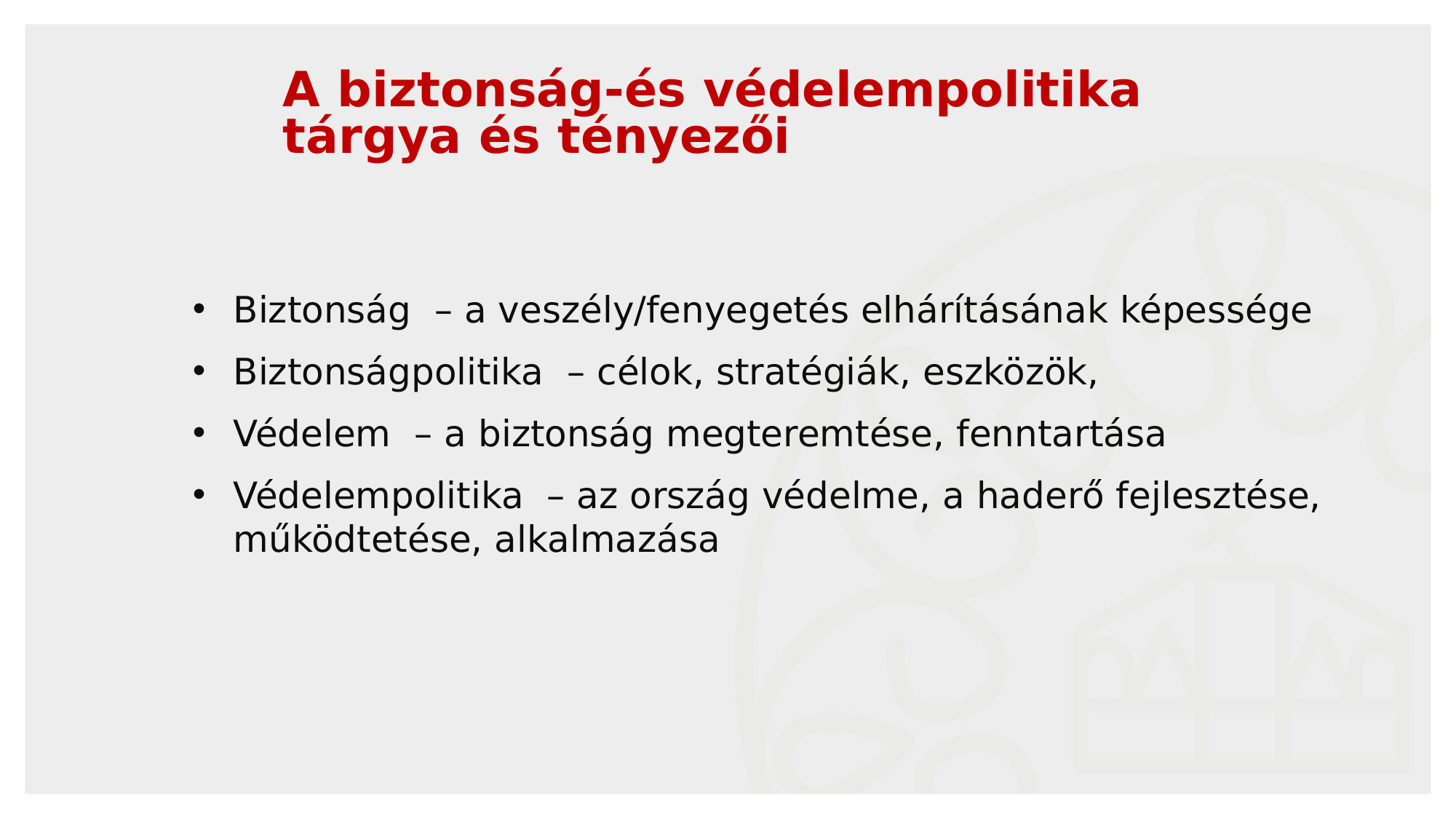

# A biztonság-és védelempolitika tárgya és tényezői

Biztonság  – a veszély/fenyegetés elhárításának képessége
Biztonságpolitika  – célok, stratégiák, eszközök,
Védelem  – a biztonság megteremtése, fenntartása
Védelempolitika  – az ország védelme, a haderő fejlesztése, működtetése, alkalmazása